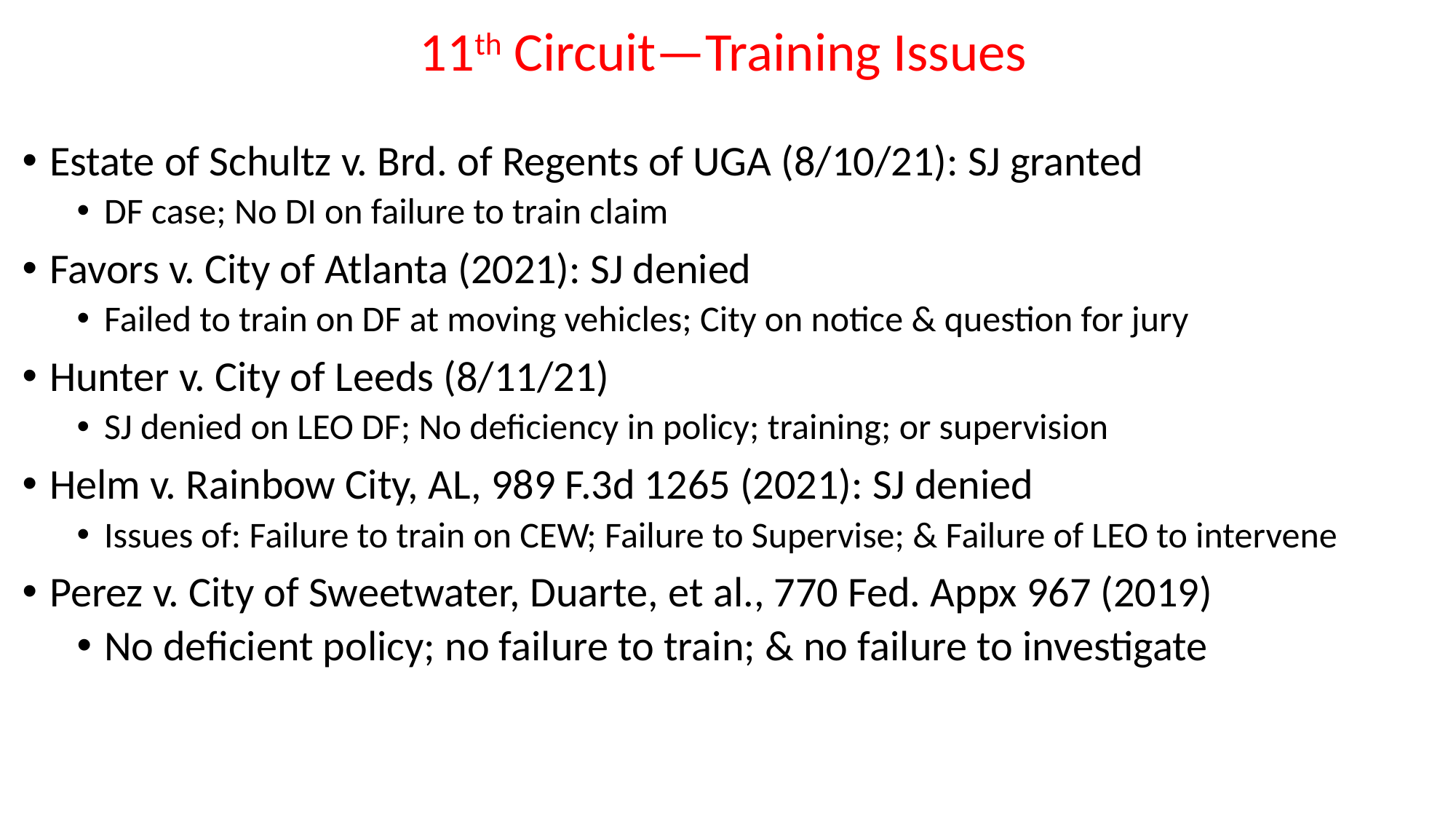

# 11th Circuit—Training Issues
Estate of Schultz v. Brd. of Regents of UGA (8/10/21): SJ granted
DF case; No DI on failure to train claim
Favors v. City of Atlanta (2021): SJ denied
Failed to train on DF at moving vehicles; City on notice & question for jury
Hunter v. City of Leeds (8/11/21)
SJ denied on LEO DF; No deficiency in policy; training; or supervision
Helm v. Rainbow City, AL, 989 F.3d 1265 (2021): SJ denied
Issues of: Failure to train on CEW; Failure to Supervise; & Failure of LEO to intervene
Perez v. City of Sweetwater, Duarte, et al., 770 Fed. Appx 967 (2019)
No deficient policy; no failure to train; & no failure to investigate